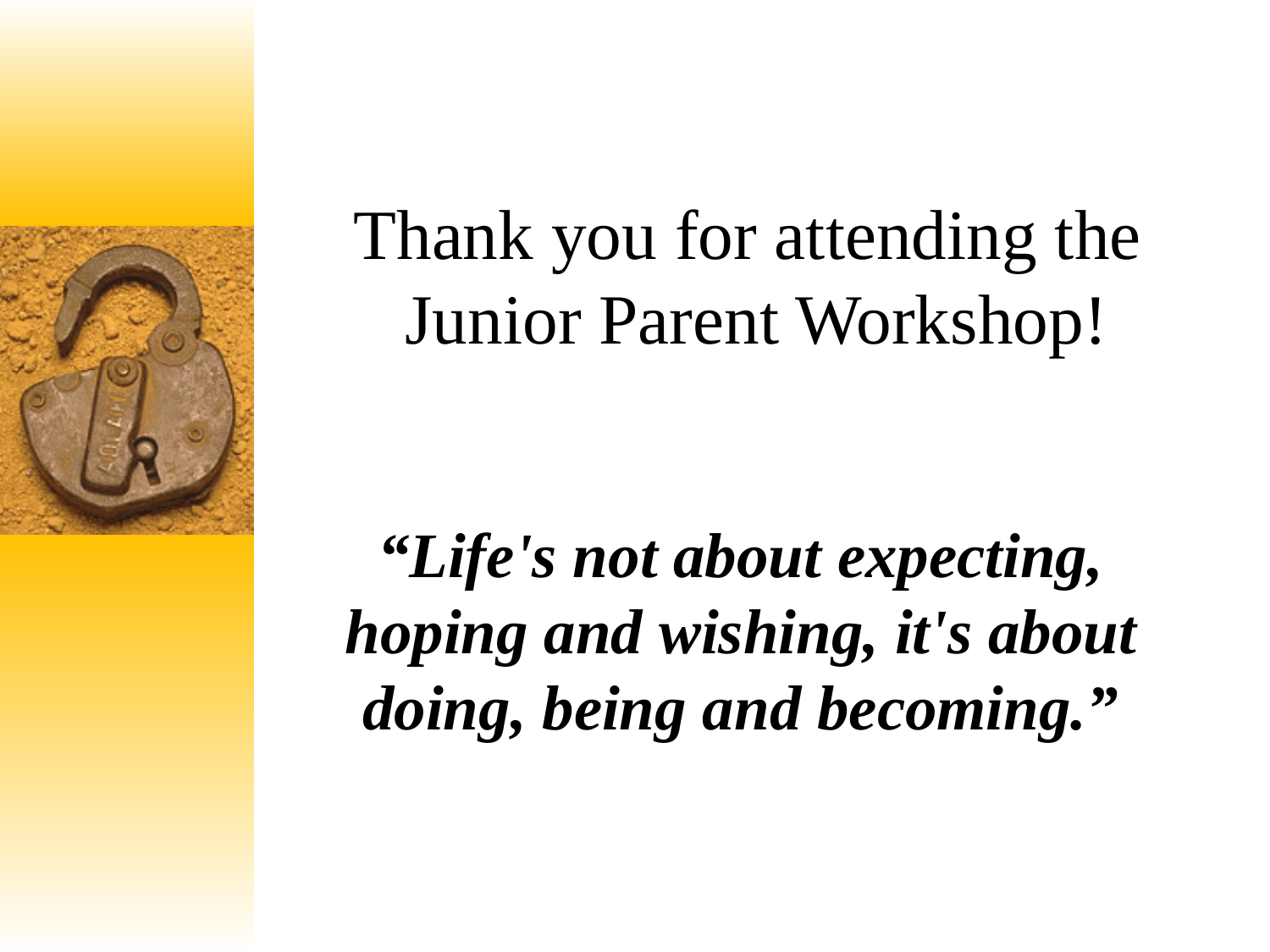

# Thank you for attending the Junior Parent Workshop!
“Life's not about expecting, hoping and wishing, it's about doing, being and becoming.”